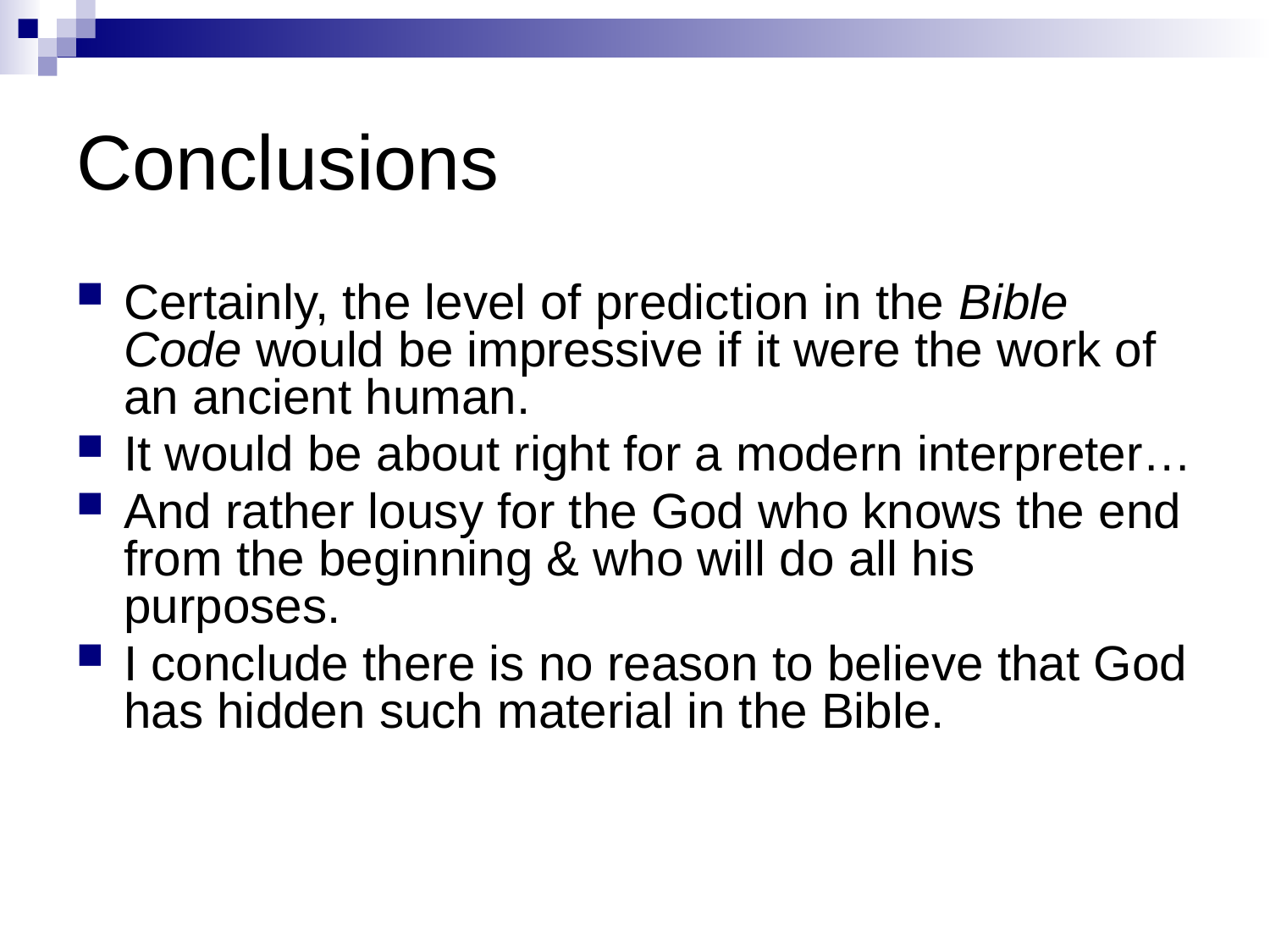

# Conclusions
Certainly, the level of prediction in the Bible Code would be impressive if it were the work of an ancient human.
It would be about right for a modern interpreter…
And rather lousy for the God who knows the end from the beginning & who will do all his purposes.
I conclude there is no reason to believe that God has hidden such material in the Bible.